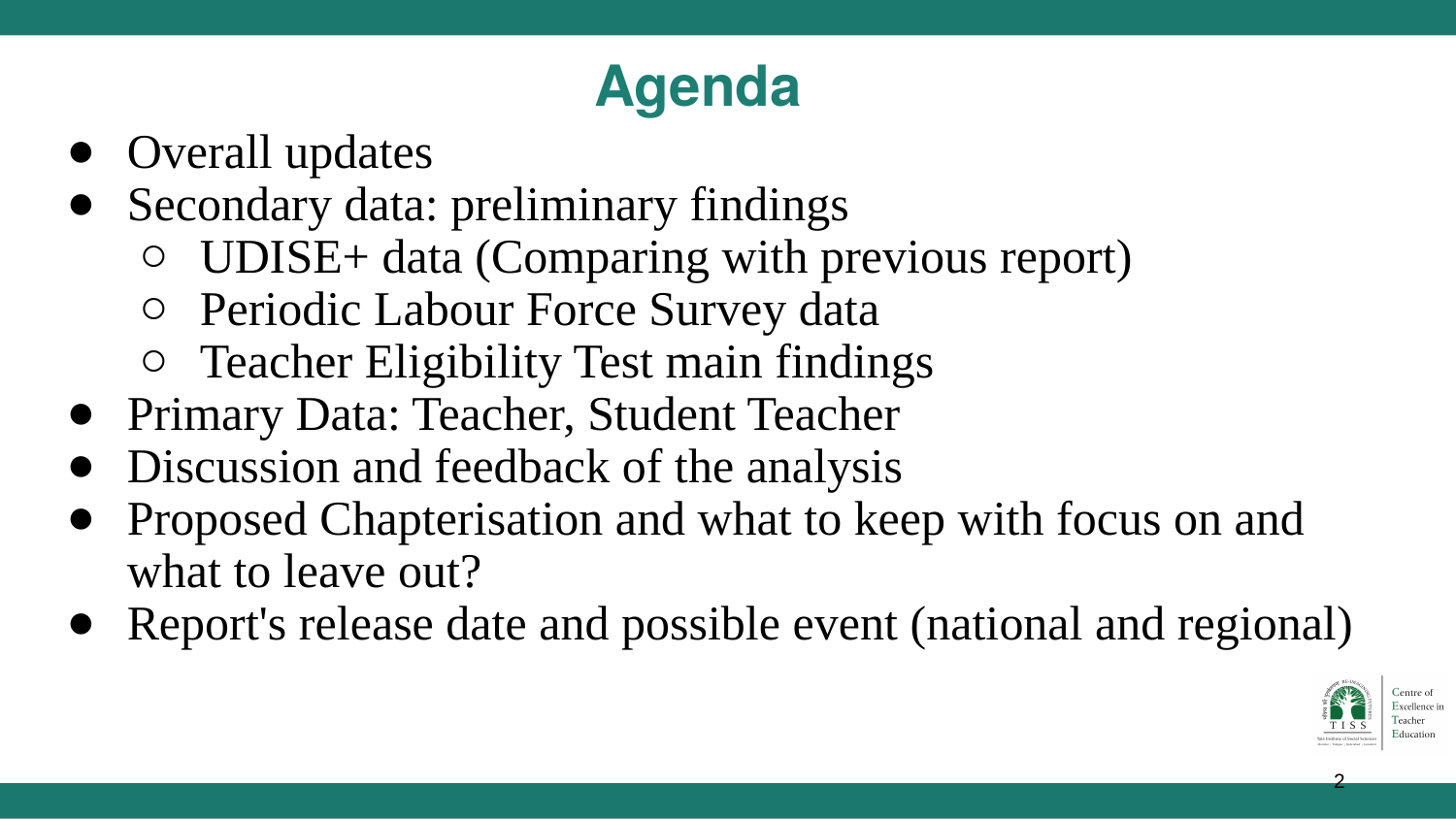

Agenda
Overall updates
Secondary data: preliminary findings
UDISE+ data (Comparing with previous report)
Periodic Labour Force Survey data
Teacher Eligibility Test main findings
Primary Data: Teacher, Student Teacher
Discussion and feedback of the analysis
Proposed Chapterisation and what to keep with focus on and what to leave out?
Report's release date and possible event (national and regional)
2